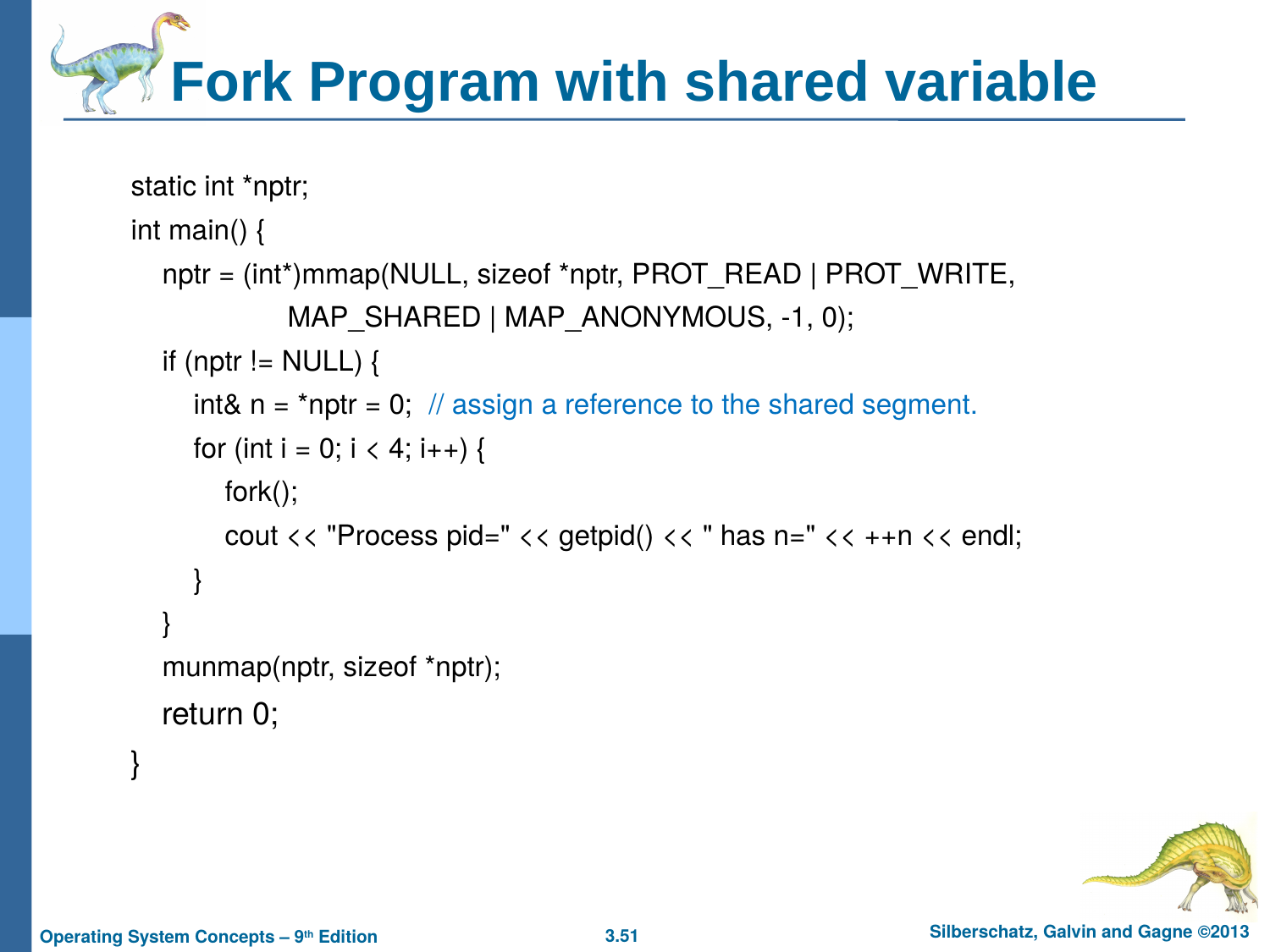

# Fork Program with shared variable
static int *nptr;
int main() {
    nptr = (int*)mmap(NULL, sizeof *nptr, PROT_READ | PROT_WRITE,
                    MAP_SHARED | MAP_ANONYMOUS, -1, 0);
    if (nptr != NULL) {
        int& n = *nptr = 0;  // assign a reference to the shared segment.
        for (int i = 0; i < 4; i++) {
            fork();
            cout << "Process pid=" << getpid() << " has n=" << ++n << endl;
        }
    }
    munmap(nptr, sizeof *nptr);
    return 0;
}